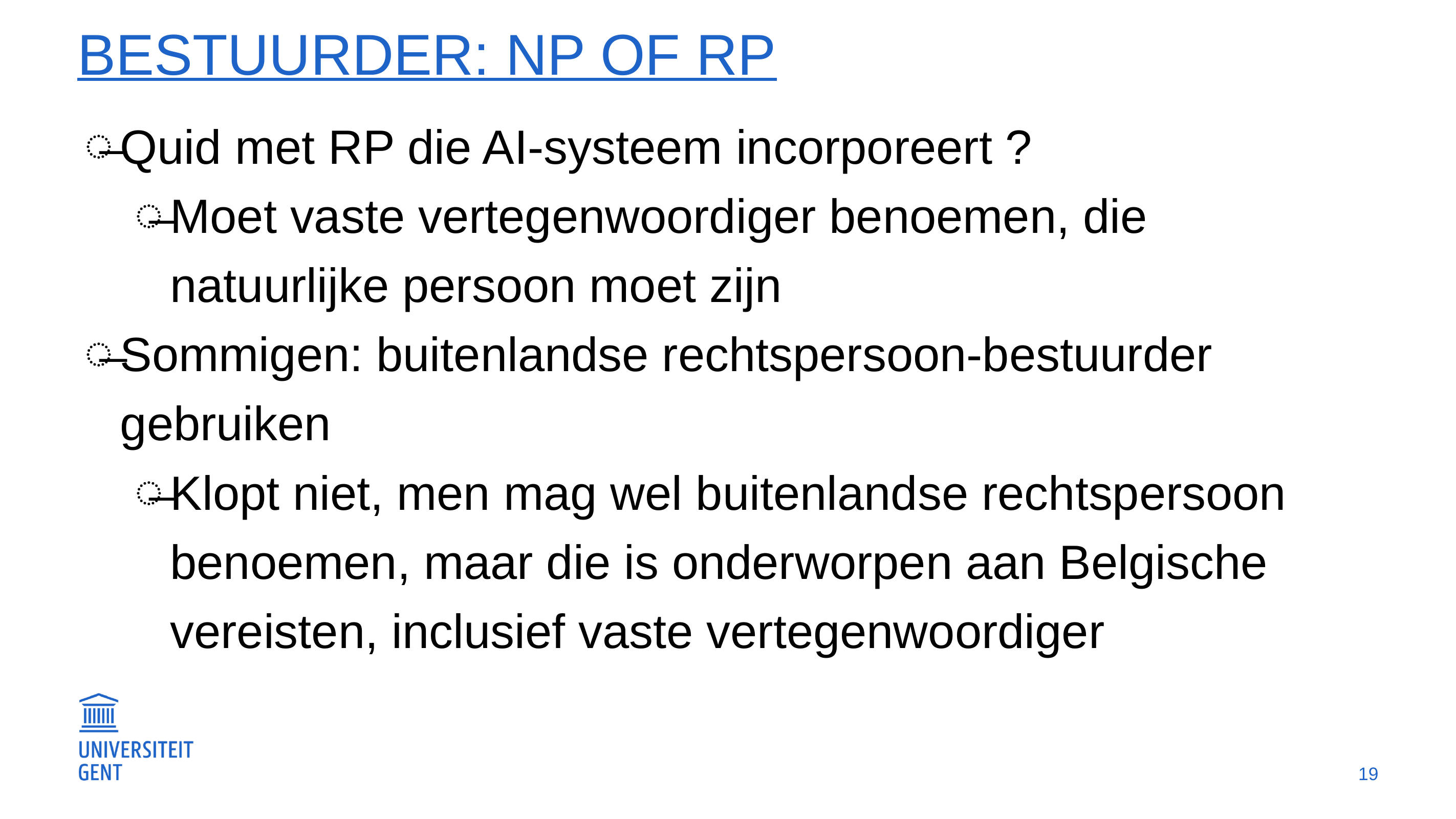

# Bestuurder: NP of RP
Quid met RP die AI-systeem incorporeert ?
Moet vaste vertegenwoordiger benoemen, die natuurlijke persoon moet zijn
Sommigen: buitenlandse rechtspersoon-bestuurder gebruiken
Klopt niet, men mag wel buitenlandse rechtspersoon benoemen, maar die is onderworpen aan Belgische vereisten, inclusief vaste vertegenwoordiger
19